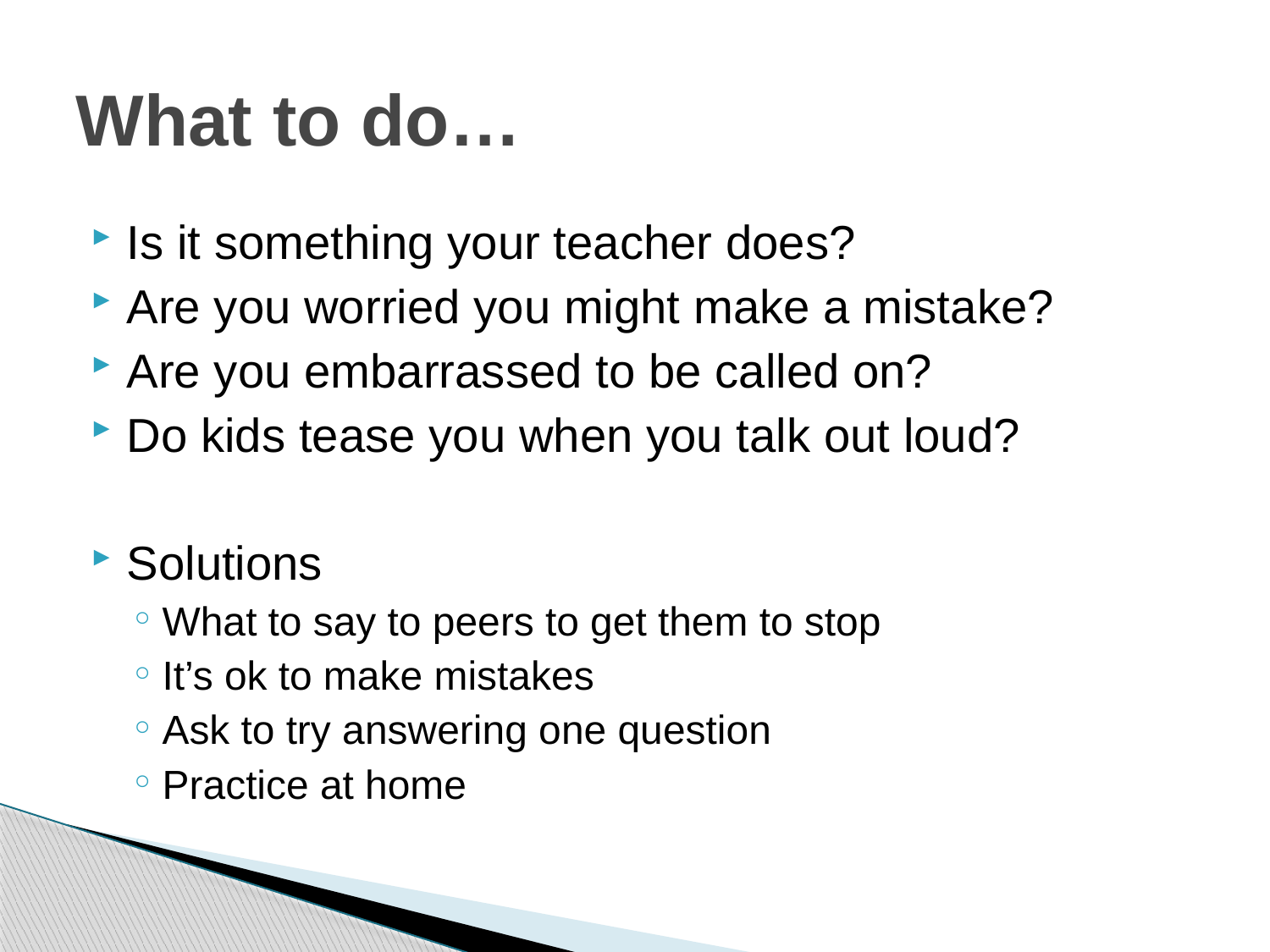

# What to do…
Is it something your teacher does?
Are you worried you might make a mistake?
Are you embarrassed to be called on?
Do kids tease you when you talk out loud?

Solutions
What to say to peers to get them to stop
It’s ok to make mistakes
Ask to try answering one question
Practice at home